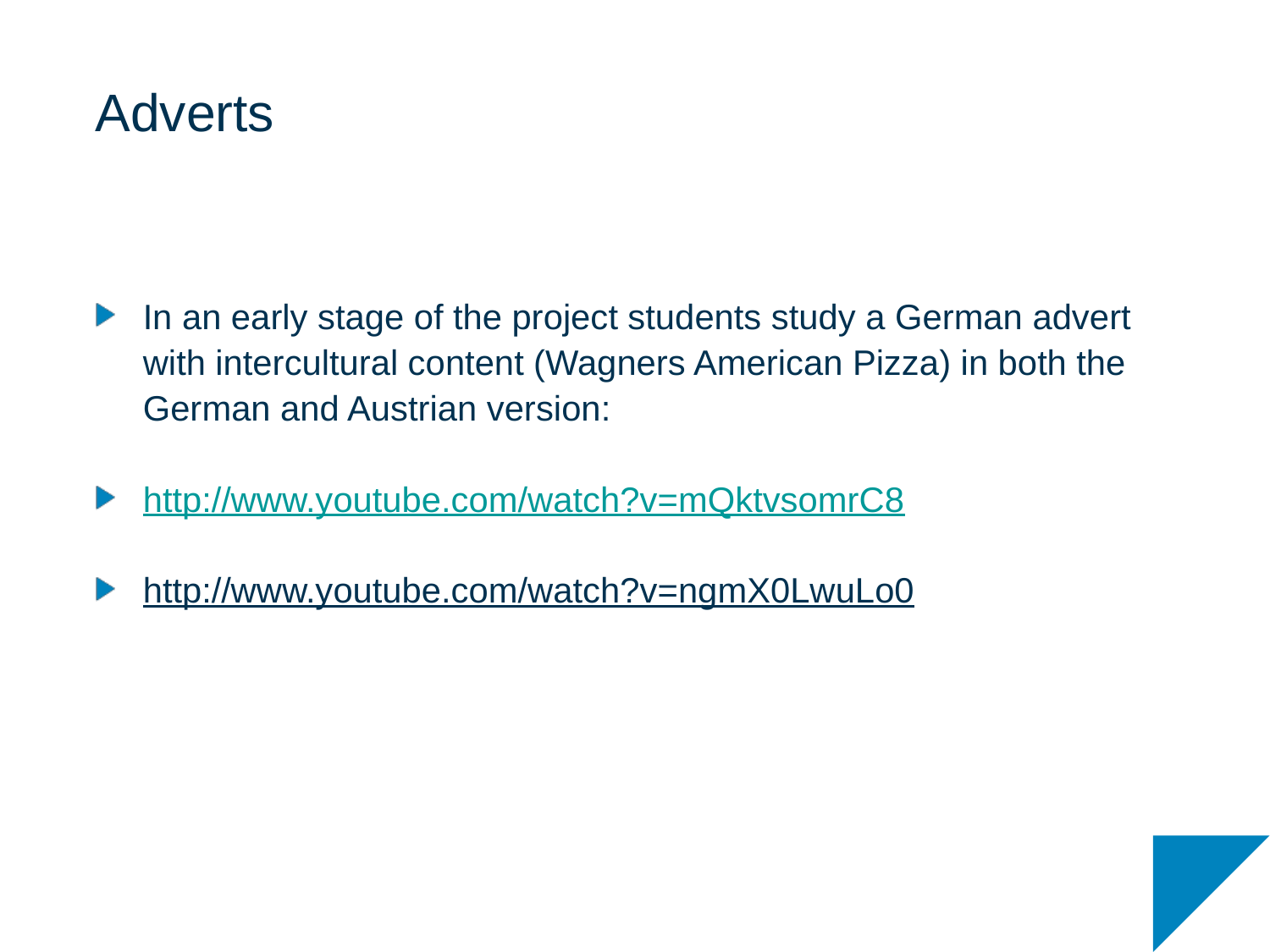

# Adverts
In an early stage of the project students study a German advert with intercultural content (Wagners American Pizza) in both the German and Austrian version:

http://www.youtube.com/watch?v=mQktvsomrC8

http://www.youtube.com/watch?v=ngmX0LwuLo0